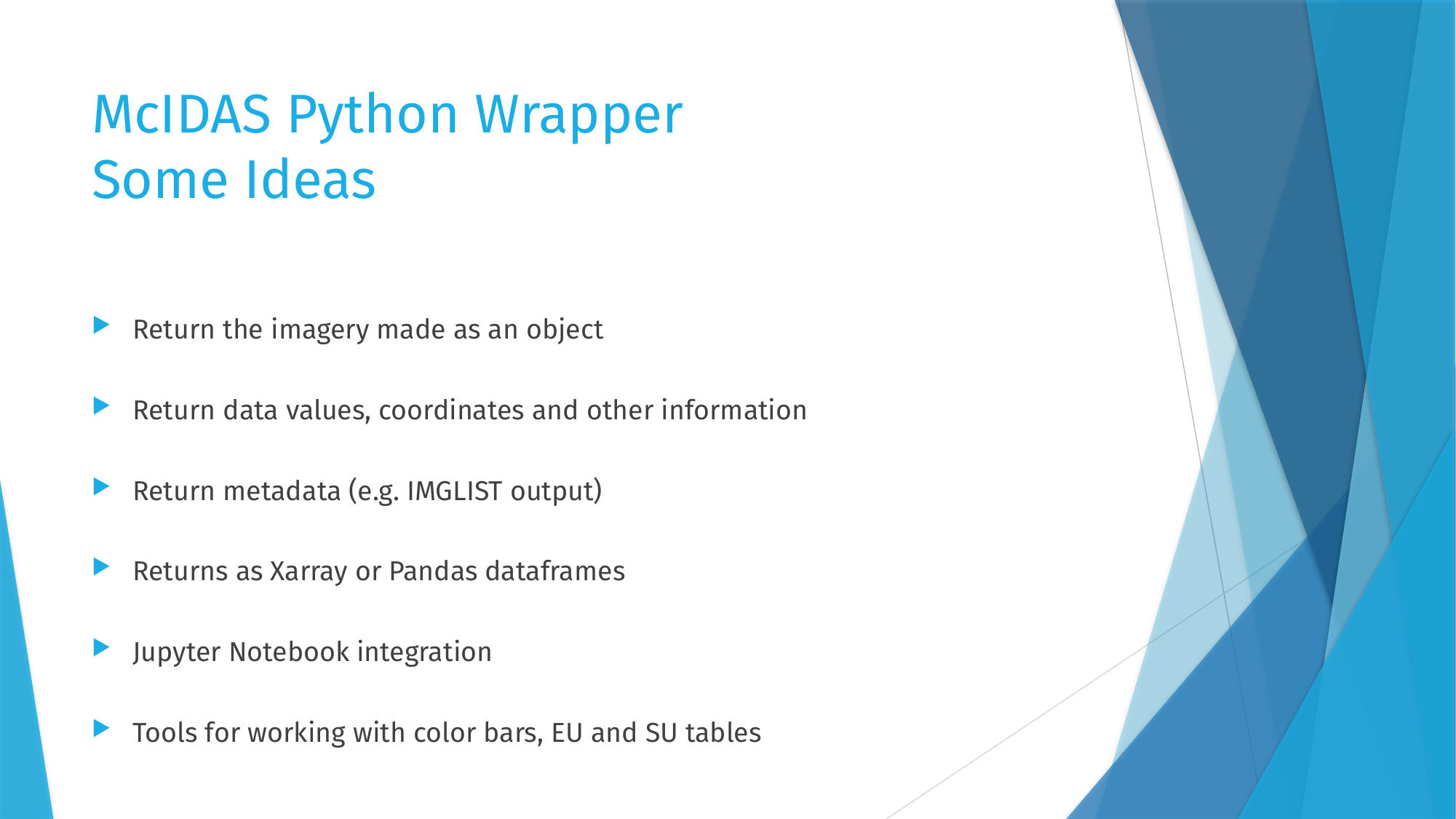

# McIDAS Python Wrapper Some Ideas

Return the imagery made as an object
Return data values, coordinates and other information
Return metadata (e.g. IMGLIST output)
Returns as Xarray or Pandas dataframes
Jupyter Notebook integration
Tools for working with color bars, EU and SU tables